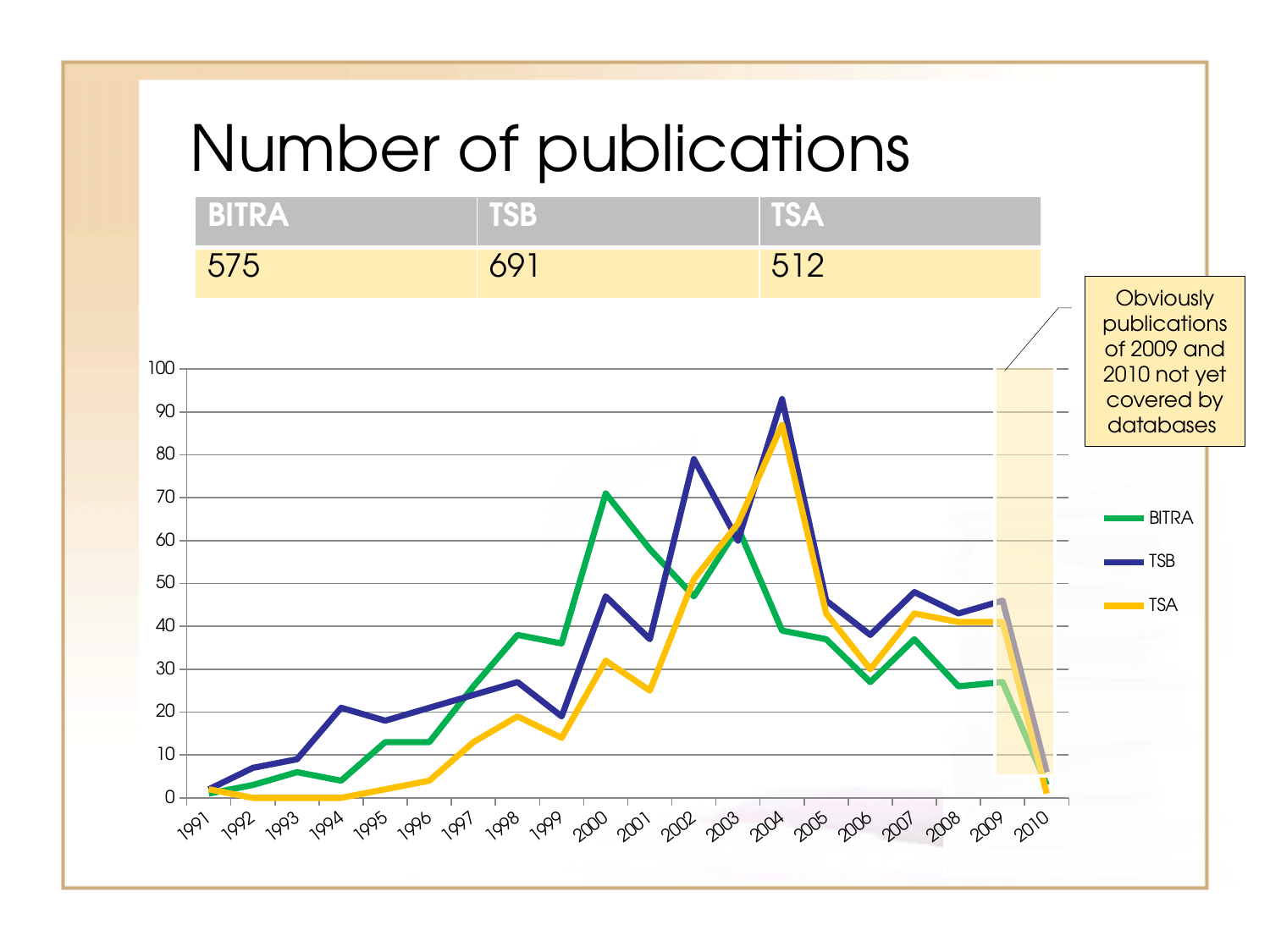

# Number of publications
| BITRA | TSB | TSA |
| --- | --- | --- |
| 575 | 691 | 512 |
Obviously publications of 2009 and 2010 not yet covered by databases

### Chart

| Category | BITRA | TSB | TSA |
|---|---|---|---|
| 1991 | 1.0 | 2.0 | 2.0 |
| 1992 | 3.0 | 7.0 | 0.0 |
| 1993 | 6.0 | 9.0 | 0.0 |
| 1994 | 4.0 | 21.0 | 0.0 |
| 1995 | 13.0 | 18.0 | 2.0 |
| 1996 | 13.0 | 21.0 | 4.0 |
| 1997 | 26.0 | 24.0 | 13.0 |
| 1998 | 38.0 | 27.0 | 19.0 |
| 1999 | 36.0 | 19.0 | 14.0 |
| 2000 | 71.0 | 47.0 | 32.0 |
| 2001 | 58.0 | 37.0 | 25.0 |
| 2002 | 47.0 | 79.0 | 51.0 |
| 2003 | 63.0 | 60.0 | 64.0 |
| 2004 | 39.0 | 93.0 | 87.0 |
| 2005 | 37.0 | 46.0 | 43.0 |
| 2006 | 27.0 | 38.0 | 30.0 |
| 2007 | 37.0 | 48.0 | 43.0 |
| 2008 | 26.0 | 43.0 | 41.0 |
| 2009 | 27.0 | 46.0 | 41.0 |
| 2010 | 3.0 | 6.0 | 1.0 |

Developments in coprus-based translation studies